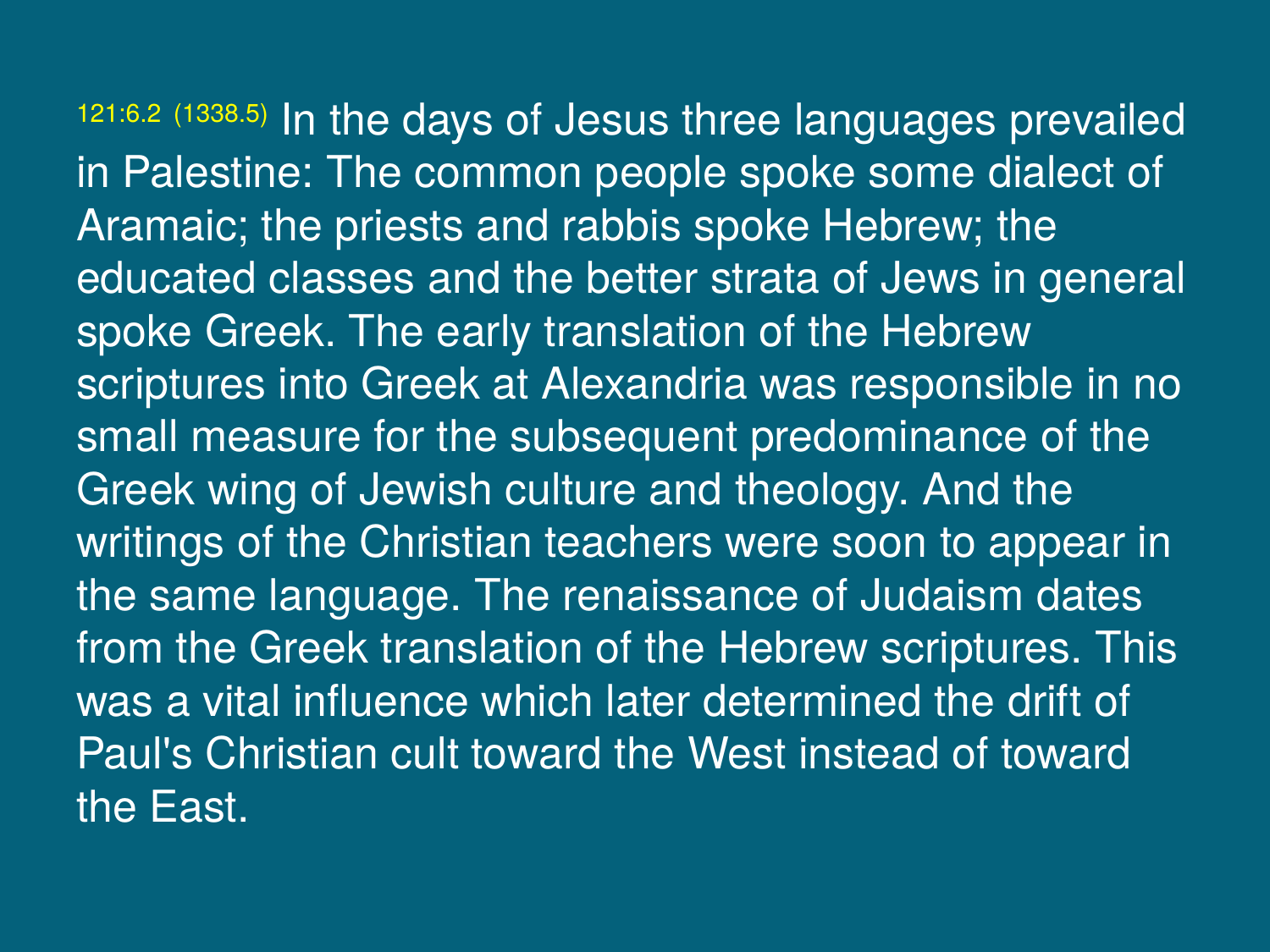

121:6.2 (1338.5) In the days of Jesus three languages prevailed in Palestine: The common people spoke some dialect of Aramaic; the priests and rabbis spoke Hebrew; the educated classes and the better strata of Jews in general spoke Greek. The early translation of the Hebrew scriptures into Greek at Alexandria was responsible in no small measure for the subsequent predominance of the Greek wing of Jewish culture and theology. And the writings of the Christian teachers were soon to appear in the same language. The renaissance of Judaism dates from the Greek translation of the Hebrew scriptures. This was a vital influence which later determined the drift of Paul's Christian cult toward the West instead of toward the East.